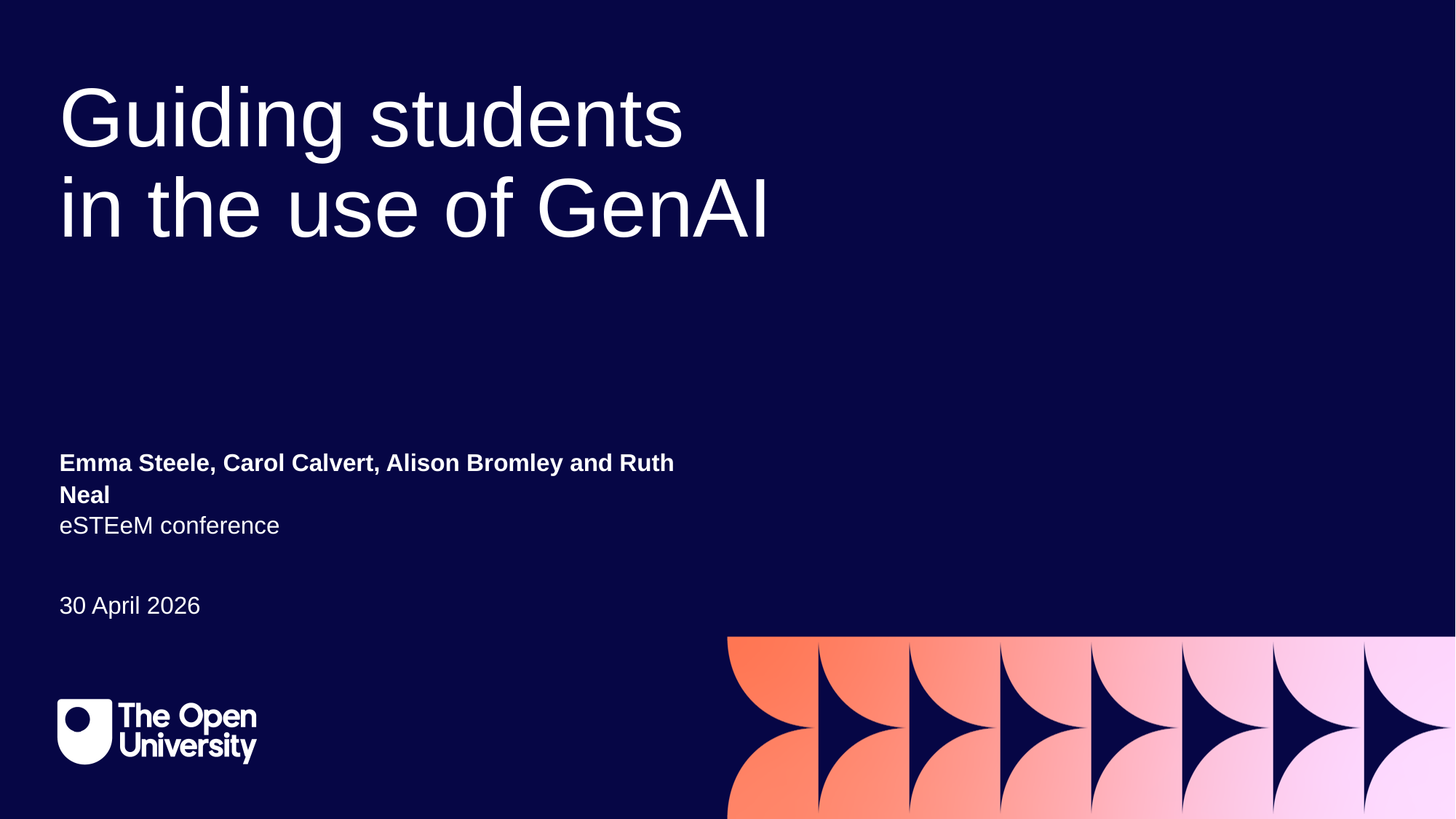

# Guiding students in the use of GenAI
Emma Steele, Carol Calvert, Alison Bromley and Ruth Neal
eSTEeM conference
30 April 2026